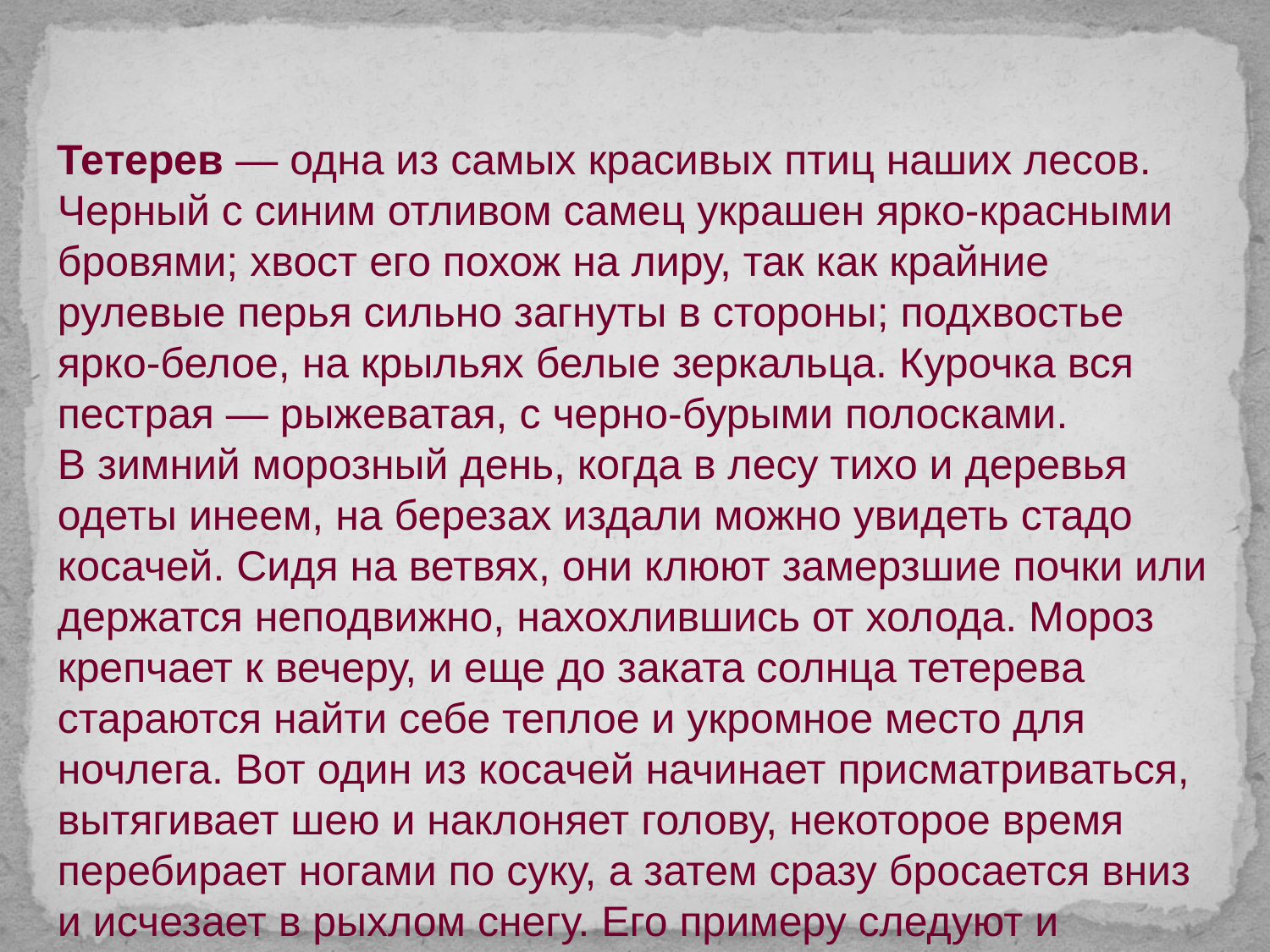

Тетерев — одна из самых красивых птиц наших лесов. Черный с синим отливом самец украшен ярко-красными бровями; хвост его похож на лиру, так как крайние рулевые перья сильно загнуты в стороны; подхвостье ярко-белое, на крыльях белые зеркальца. Курочка вся пестрая — рыжеватая, с черно-бурыми полосками.
В зимний морозный день, когда в лесу тихо и деревья одеты инеем, на березах издали можно увидеть стадо косачей. Сидя на ветвях, они клюют замерзшие почки или держатся неподвижно, нахохлившись от холода. Мороз крепчает к вечеру, и еще до заката солнца тетеревa стараются найти себе теплое и укромное место для ночлега. Вот один из косачей начинает присматриваться, вытягивает шею и наклоняет голову, некоторое время перебирает ногами по суку, а затем сразу бросается вниз и исчезает в рыхлом снегу. Его примеру следуют и остальные птицы стаи.